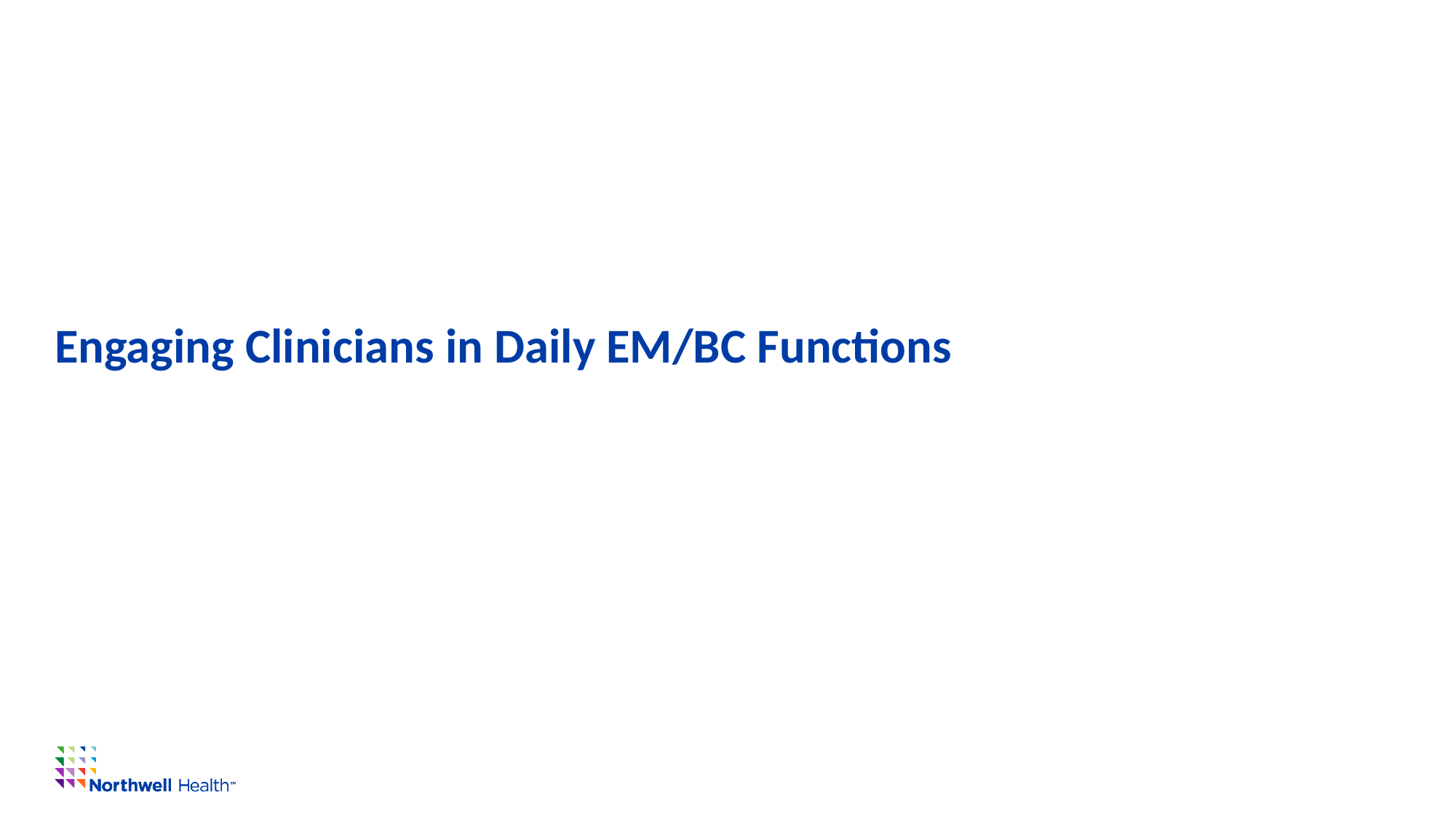

# Engaging Clinicians in Daily EM/BC Functions